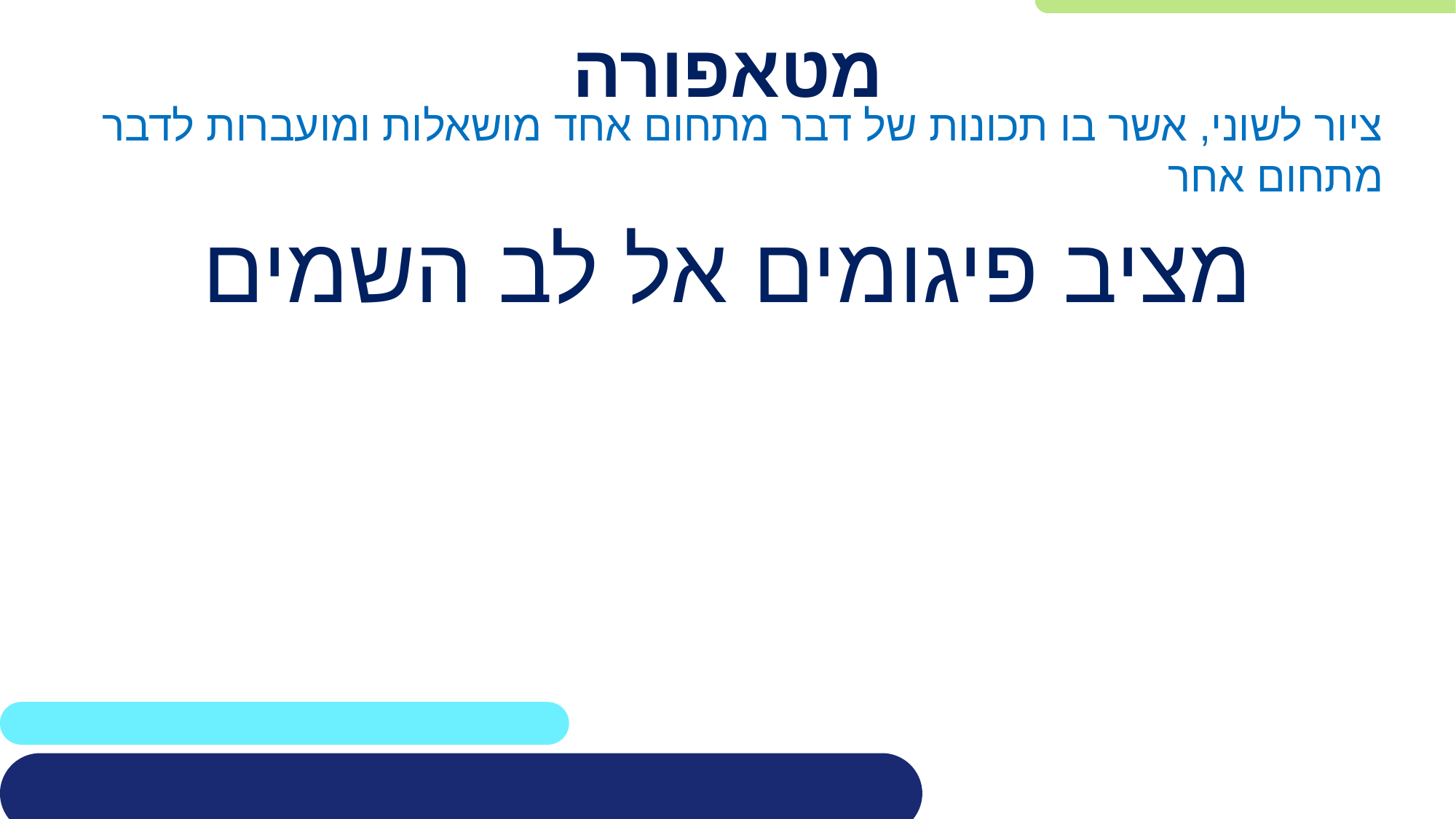

# מטאפורה
ציור לשוני, אשר בו תכונות של דבר מתחום אחד מושאלות ומועברות לדבר מתחום אחר
מציב פיגומים אל לב השמים